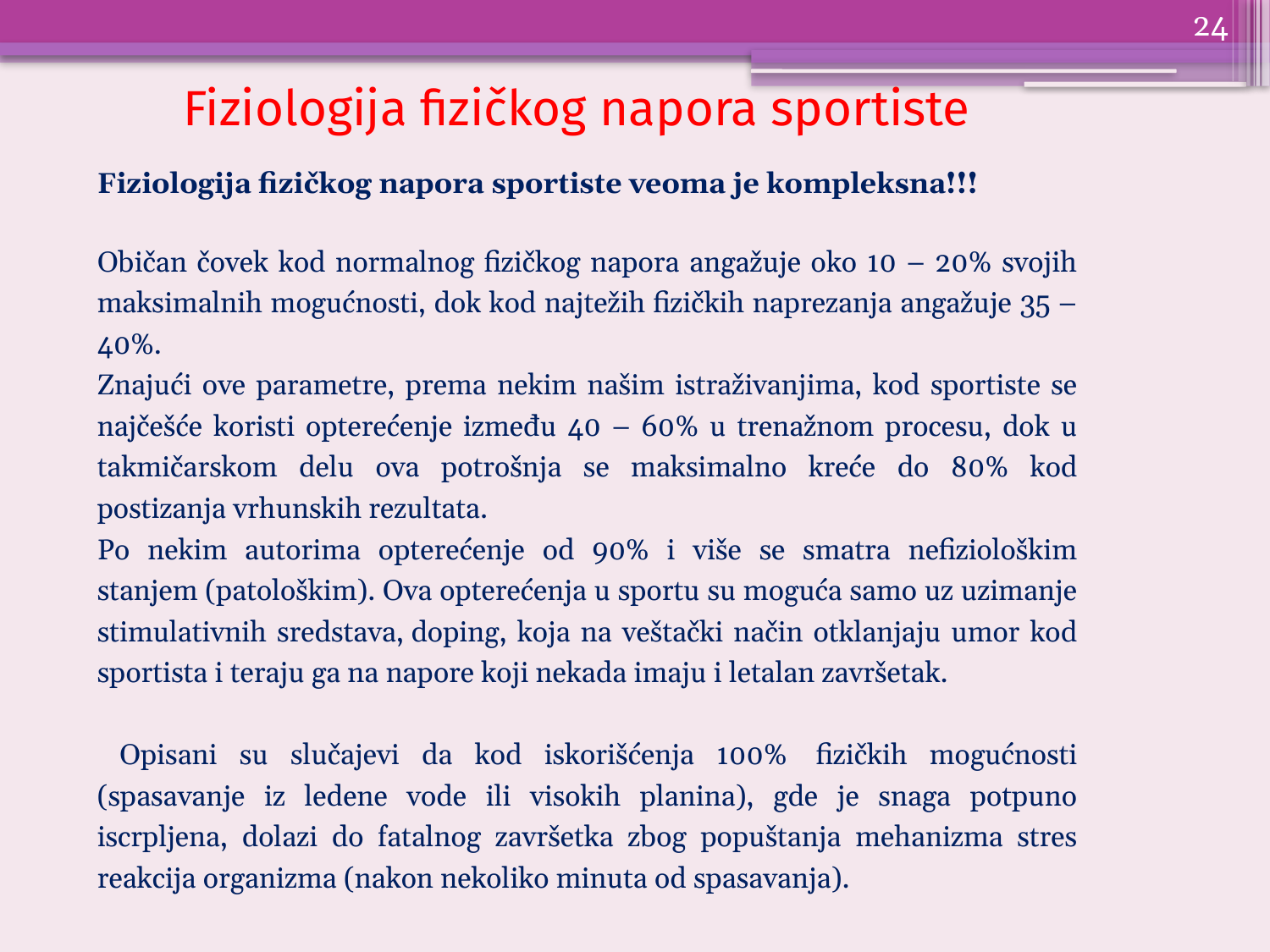

24
# Fiziologija fizičkog napora sportiste
Fiziologija fizičkog napora sportiste veoma je kompleksna!!!

Običan čovek kod normalnog fizičkog napora angažuje oko 10 – 20% svojih maksimalnih mogućnosti, dok kod najtežih fizičkih naprezanja angažuje 35 – 40%.
Znajući ove parametre, prema nekim našim istraživanjima, kod sportiste se najčešće koristi opterećenje između 40 – 60% u trenažnom procesu, dok u takmičarskom delu ova potrošnja se maksimalno kreće do 80% kod postizanja vrhunskih rezultata.
Po nekim autorima opterećenje od 90% i više se smatra nefiziološkim stanjem (patološkim). Ova opterećenja u sportu su moguća samo uz uzimanje stimulativnih sredstava, doping, koja na veštački način otklanjaju umor kod sportista i teraju ga na napore koji nekada imaju i letalan završetak.

 Opisani su slučajevi da kod iskorišćenja 100%  fizičkih mogućnosti (spasavanje iz ledene vode ili visokih planina), gde je snaga potpuno iscrpljena, dolazi do fatalnog završetka zbog popuštanja mehanizma stres reakcija organizma (nakon nekoliko minuta od spasavanja).